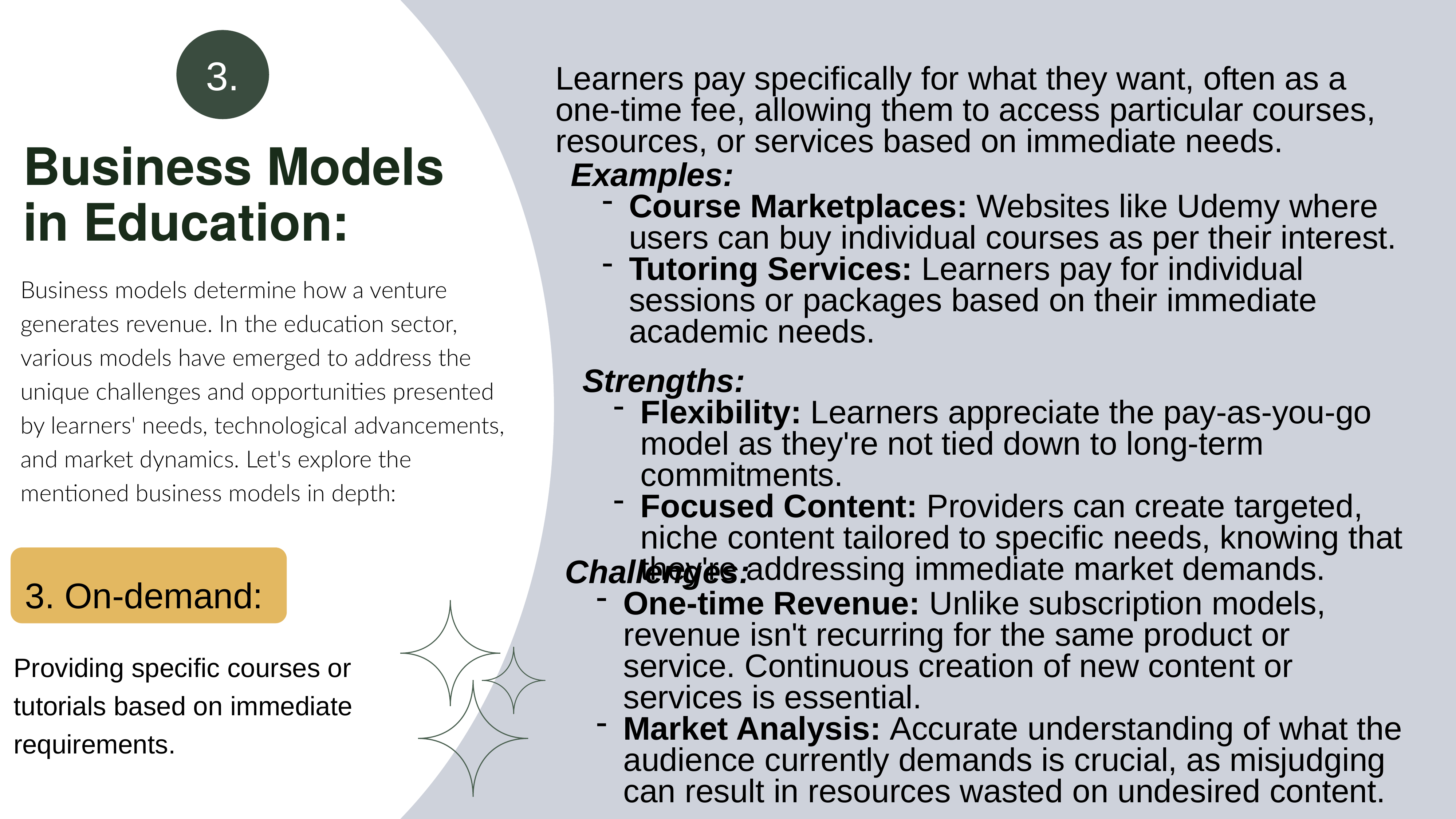

3.
Learners pay specifically for what they want, often as a one-time fee, allowing them to access particular courses, resources, or services based on immediate needs.
Business Models in Education:
Examples:
Course Marketplaces: Websites like Udemy where users can buy individual courses as per their interest.
Tutoring Services: Learners pay for individual sessions or packages based on their immediate academic needs.
Business models determine how a venture generates revenue. In the education sector, various models have emerged to address the unique challenges and opportunities presented by learners' needs, technological advancements, and market dynamics. Let's explore the mentioned business models in depth:
Strengths:
Flexibility: Learners appreciate the pay-as-you-go model as they're not tied down to long-term commitments.
Focused Content: Providers can create targeted, niche content tailored to specific needs, knowing that they're addressing immediate market demands.

Challenges:
One-time Revenue: Unlike subscription models, revenue isn't recurring for the same product or service. Continuous creation of new content or services is essential.
Market Analysis: Accurate understanding of what the audience currently demands is crucial, as misjudging can result in resources wasted on undesired content.
3. On-demand:

Providing specific courses or tutorials based on immediate requirements.